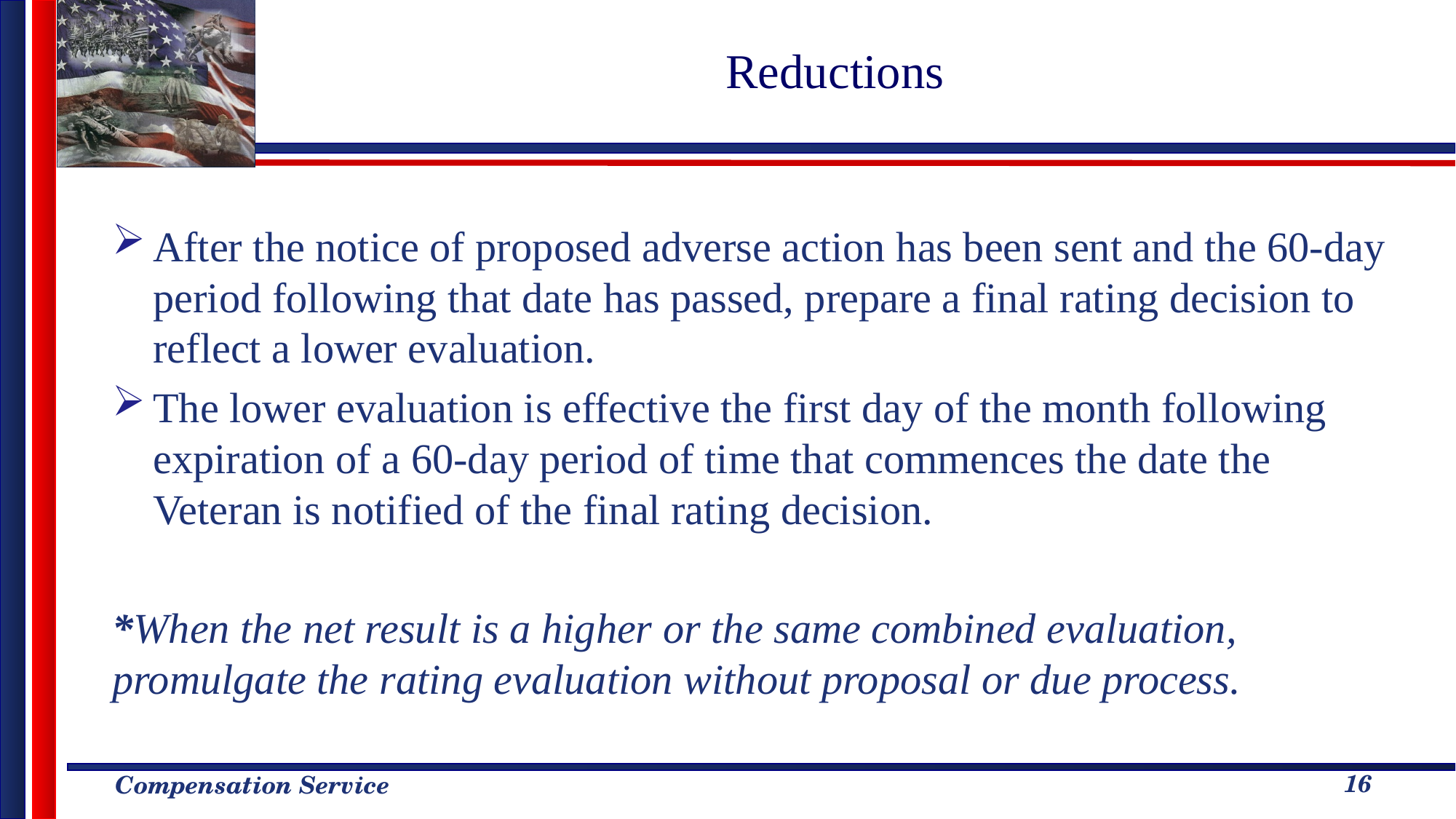

# Reductions
After the notice of proposed adverse action has been sent and the 60-day period following that date has passed, prepare a final rating decision to reflect a lower evaluation.
The lower evaluation is effective the first day of the month following expiration of a 60-day period of time that commences the date the Veteran is notified of the final rating decision.

*When the net result is a higher or the same combined evaluation, promulgate the rating evaluation without proposal or due process.
16